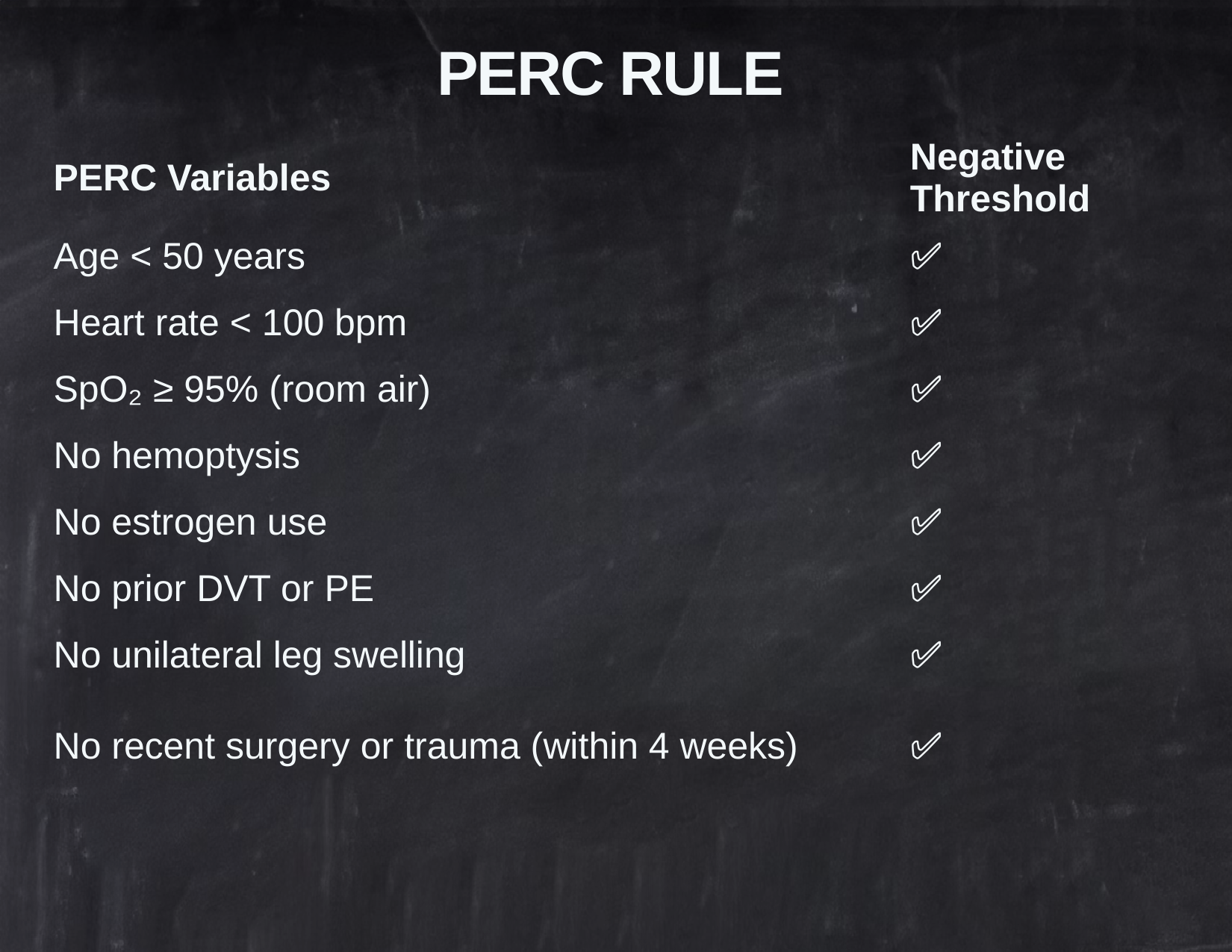

# PERC Rule
| PERC Variables | Negative Threshold |
| --- | --- |
| Age < 50 years | ✅ |
| Heart rate < 100 bpm | ✅ |
| SpO₂ ≥ 95% (room air) | ✅ |
| No hemoptysis | ✅ |
| No estrogen use | ✅ |
| No prior DVT or PE | ✅ |
| No unilateral leg swelling | ✅ |
| No recent surgery or trauma (within 4 weeks) | ✅ |